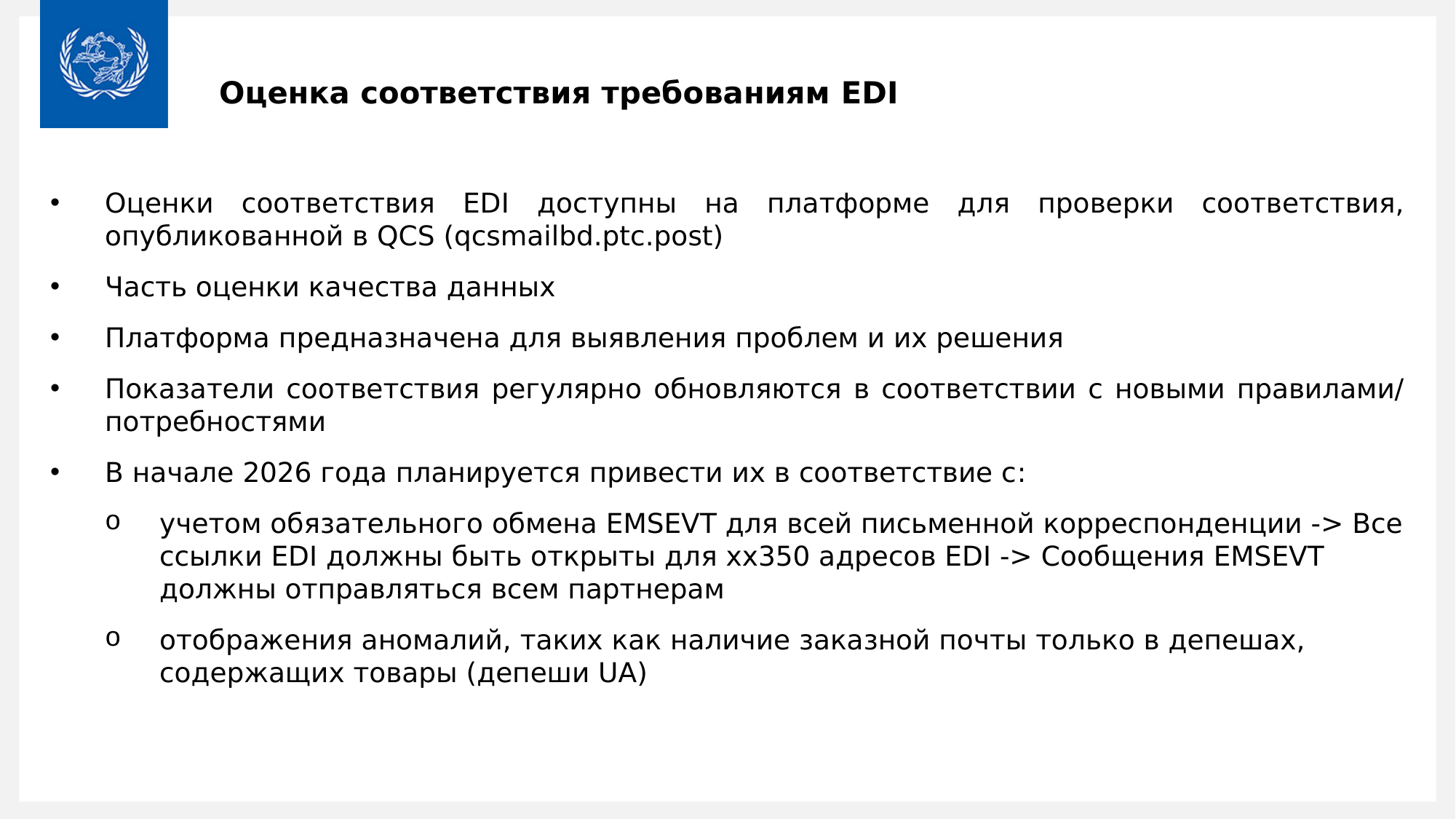

# Оценка соответствия требованиям EDI
Оценки соответствия EDI доступны на платформе для проверки соответствия, опубликованной в QCS (qcsmailbd.ptc.post)
Часть оценки качества данных
Платформа предназначена для выявления проблем и их решения
Показатели соответствия регулярно обновляются в соответствии с новыми правилами/ потребностями
В начале 2026 года планируется привести их в соответствие с:
учетом обязательного обмена EMSEVT для всей письменной корреспонденции -> Все ссылки EDI должны быть открыты для xx350 адресов EDI -> Сообщения EMSEVT должны отправляться всем партнерам
отображения аномалий, таких как наличие заказной почты только в депешах, содержащих товары (депеши UA)